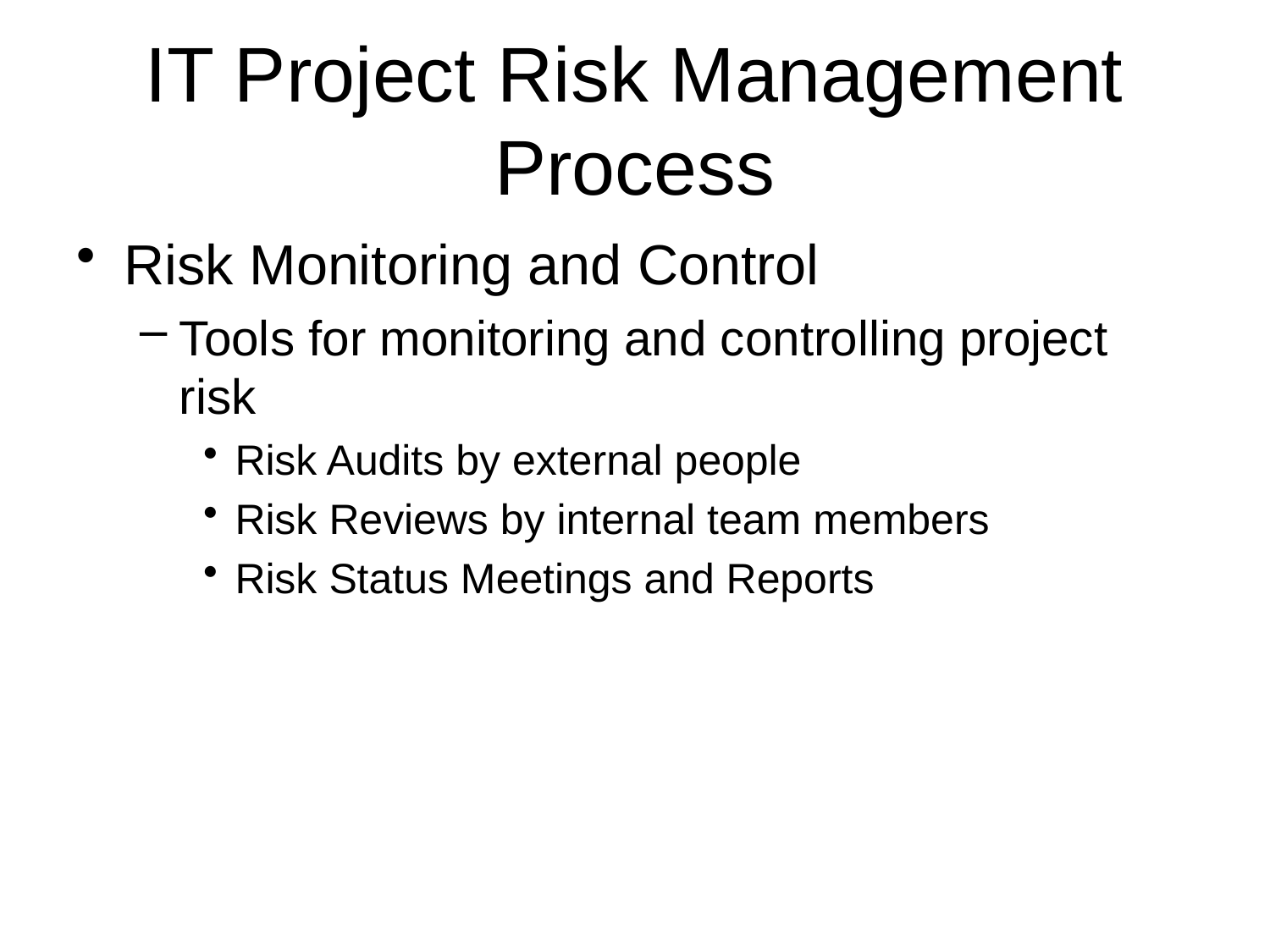

# IT Project Risk Management Process
Risk Monitoring and Control
Tools for monitoring and controlling project risk
Risk Audits by external people
Risk Reviews by internal team members
Risk Status Meetings and Reports